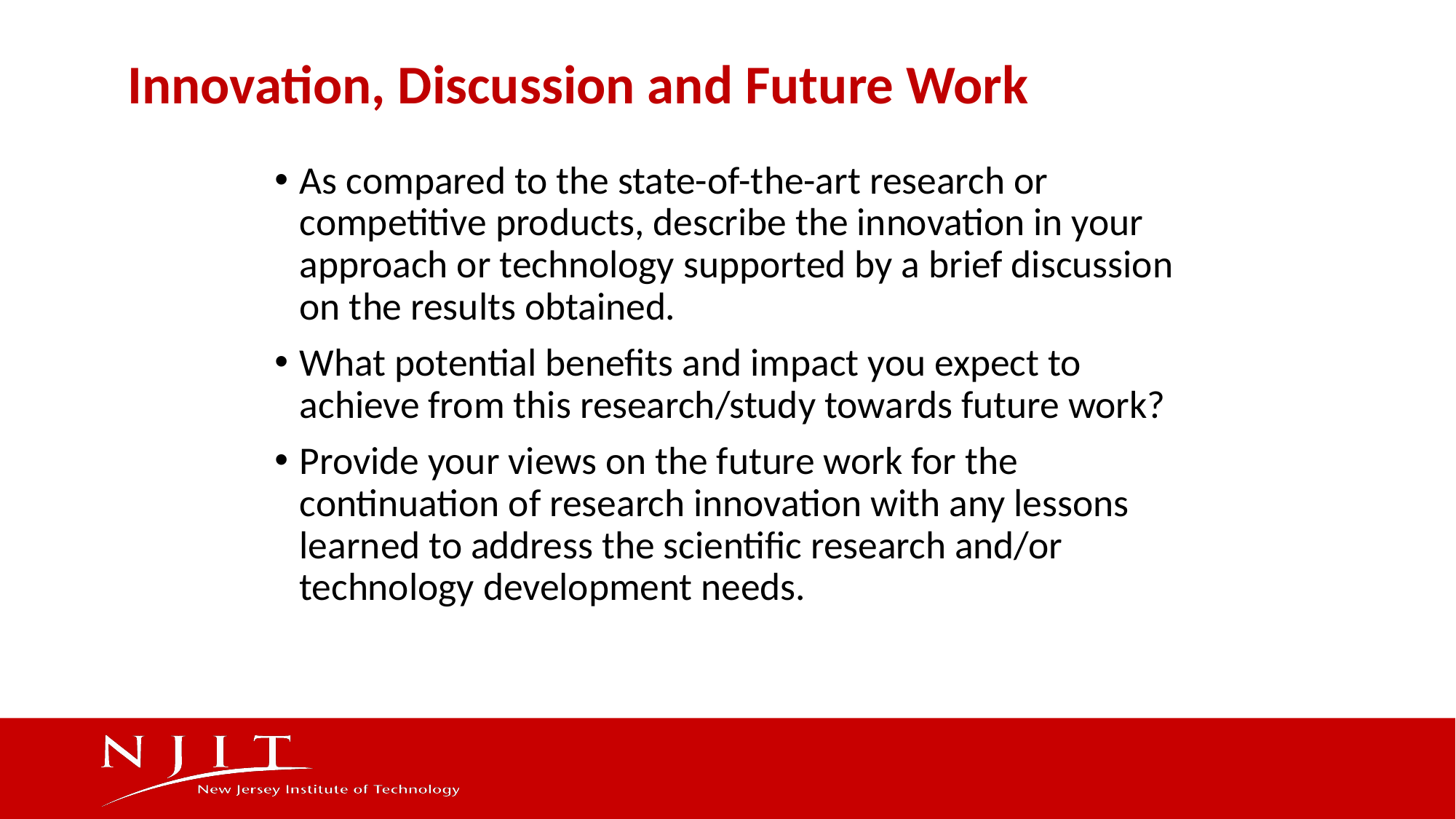

# Innovation, Discussion and Future Work
As compared to the state-of-the-art research or competitive products, describe the innovation in your approach or technology supported by a brief discussion on the results obtained.
What potential benefits and impact you expect to achieve from this research/study towards future work?
Provide your views on the future work for the continuation of research innovation with any lessons learned to address the scientific research and/or technology development needs.